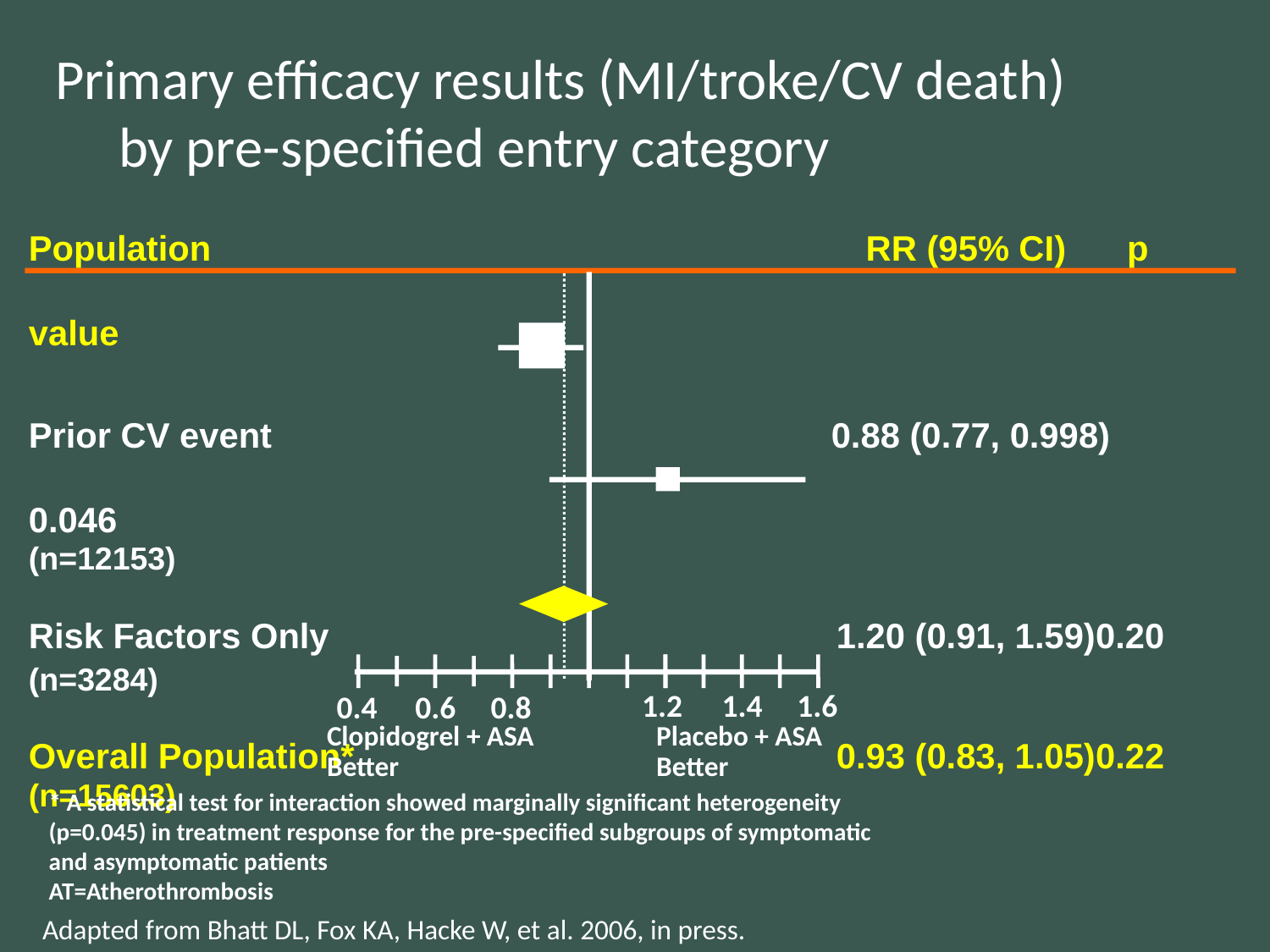

Primary efficacy results (MI/troke/CV death)                by pre-specified entry category
Population	RR (95% CI)	p value
Prior CV event	 0.88 (0.77, 0.998)	0.046
(n=12153)
Risk Factors Only 	1.20 (0.91, 1.59)	0.20 (n=3284)
Overall Population*	0.93 (0.83, 1.05)	0.22 (n=15603)

1.2
1.4
1.6
0.4
0.6
0.8
Clopidogrel + ASA
Better
Placebo + ASA
Better
* A statistical test for interaction showed marginally significant heterogeneity (p=0.045) in treatment response for the pre-specified subgroups of symptomatic and asymptomatic patients
AT=Atherothrombosis
Adapted from Bhatt DL, Fox KA, Hacke W, et al. 2006, in press.